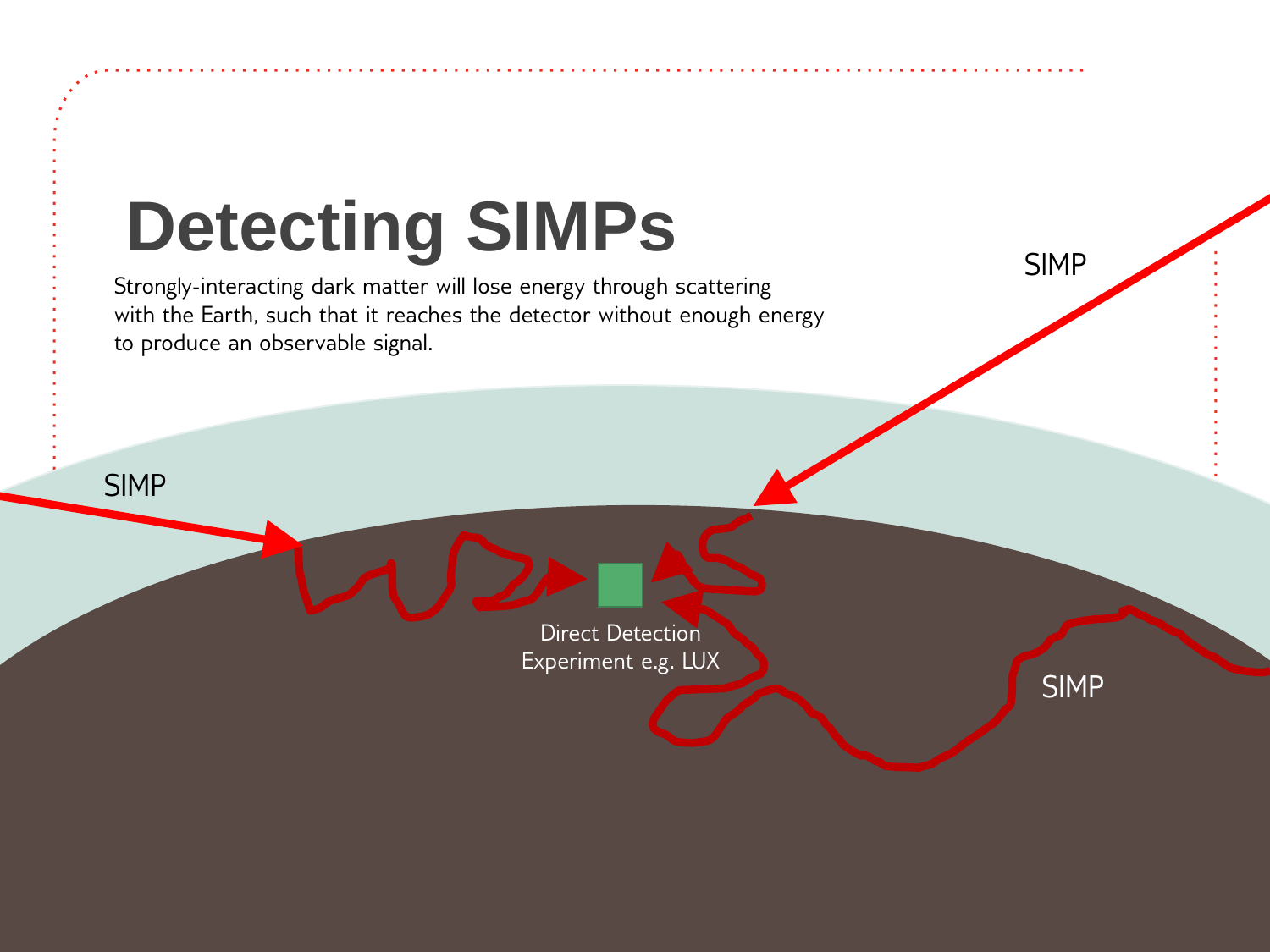

Detecting SIMPs
SIMP
Strongly-interacting dark matter will lose energy through scattering
with the Earth, such that it reaches the detector without enough energy
to produce an observable signal.

SIMP

Direct Detection
Experiment e.g. LUX
SIMP